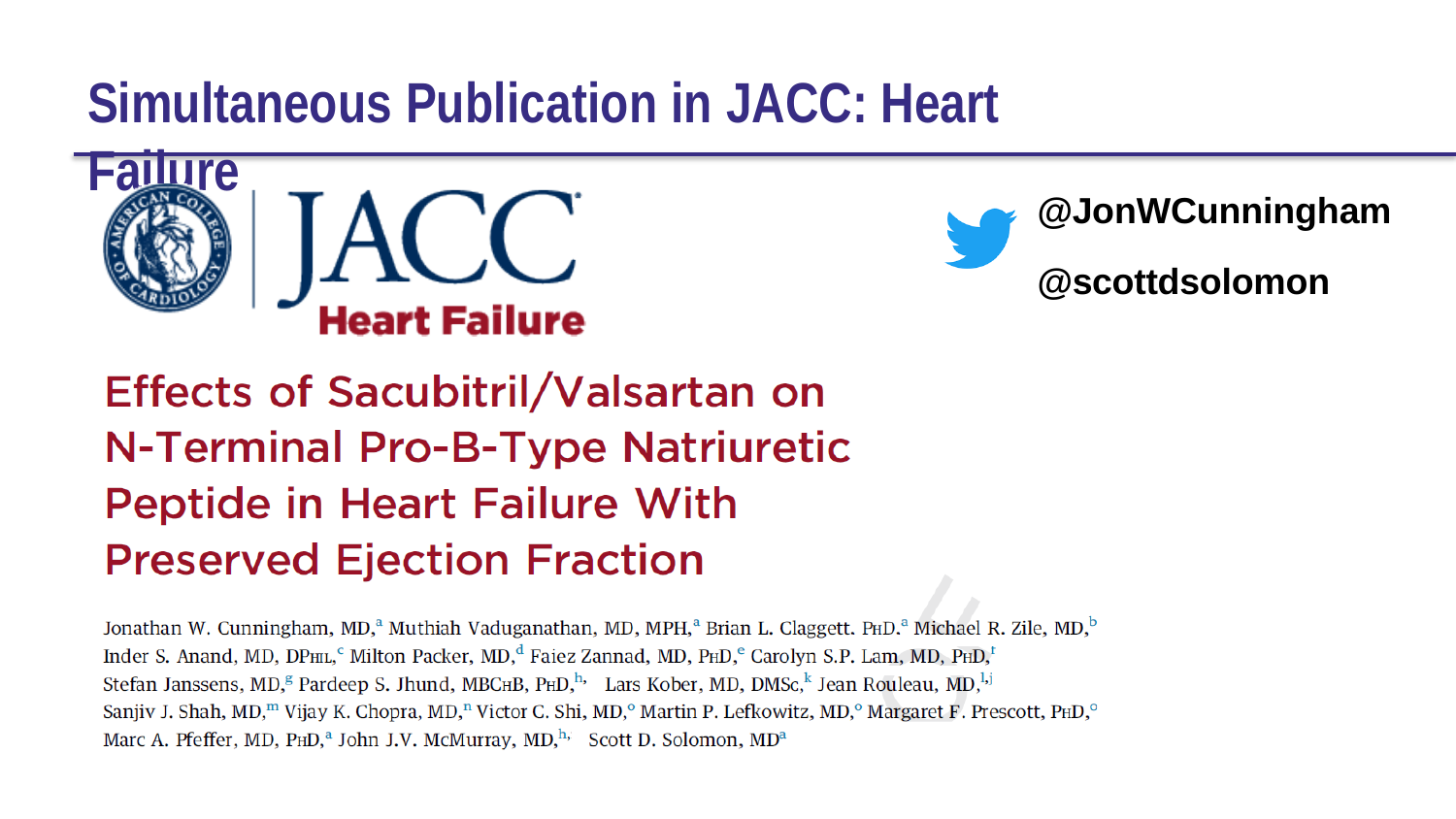

Simultaneous Publication in JACC: Heart Failure

@JonWCunningham
@scottdsolomon